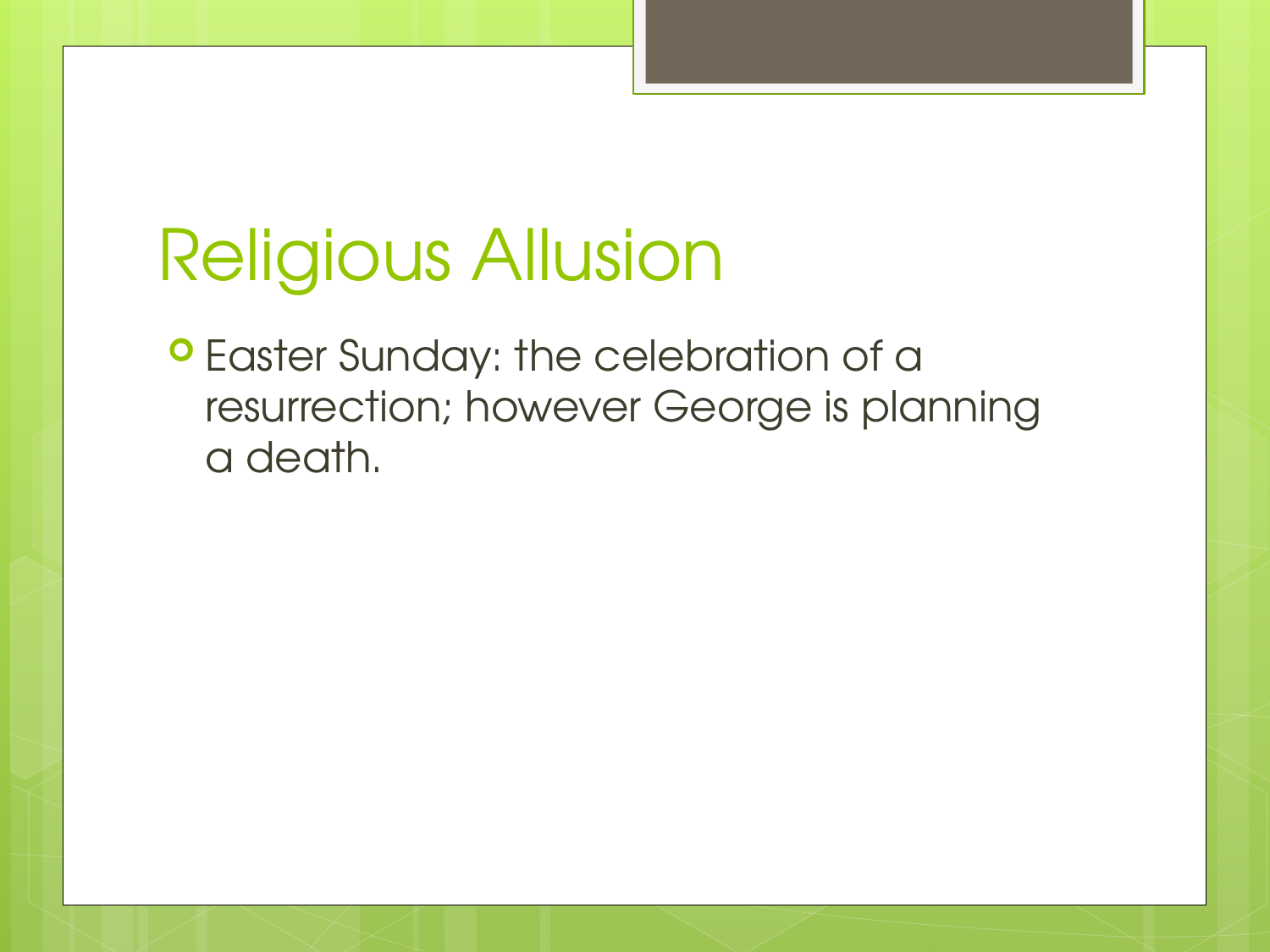

# Religious Allusion
Easter Sunday: the celebration of a resurrection; however George is planning a death.